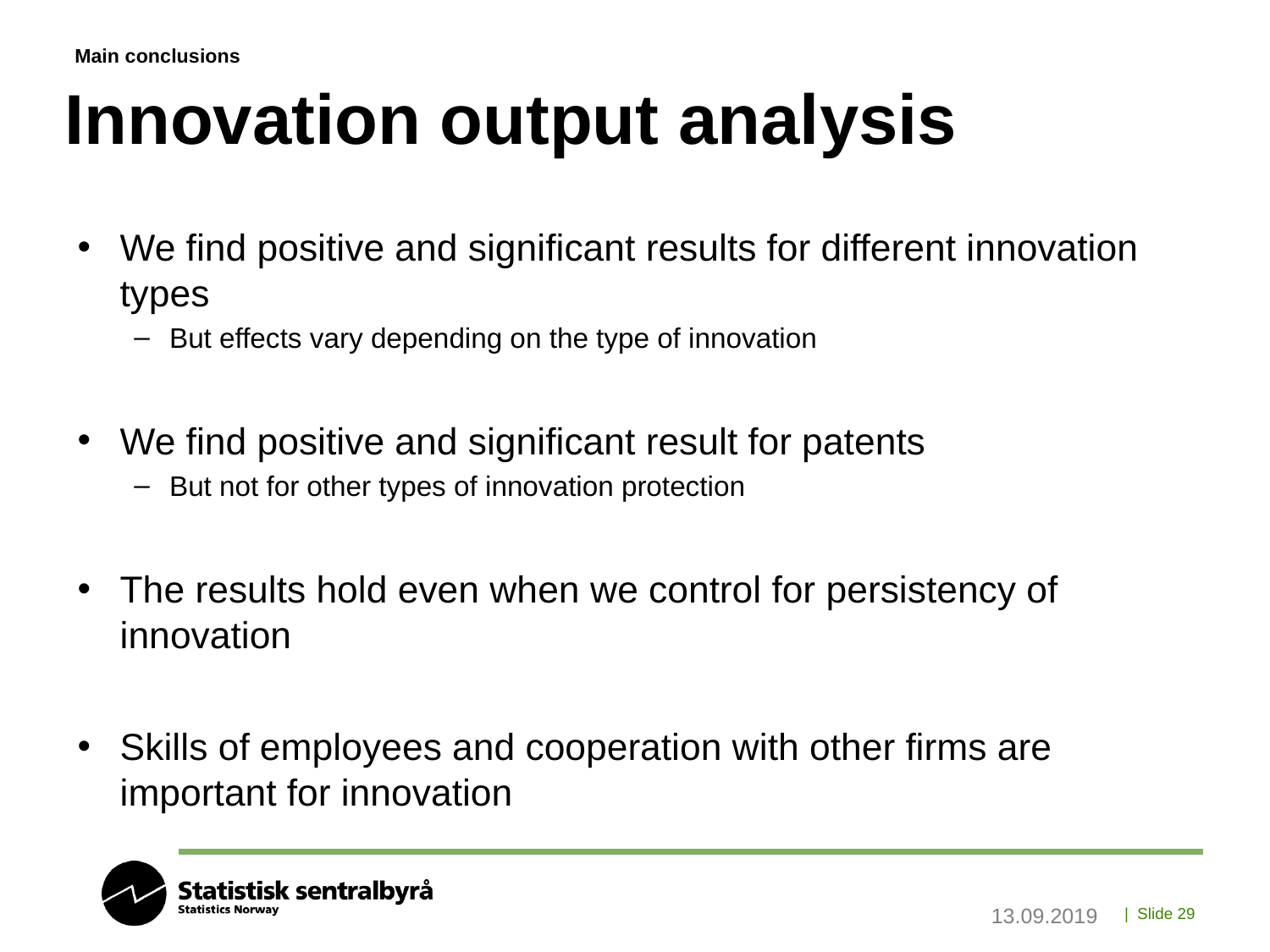

Main conclusions
# Innovation output analysis

We find positive and significant results for different innovation types
But effects vary depending on the type of innovation

We find positive and significant result for patents
But not for other types of innovation protection

The results hold even when we control for persistency of innovation

Skills of employees and cooperation with other firms are important for innovation

13.09.2019
|  Slide 29